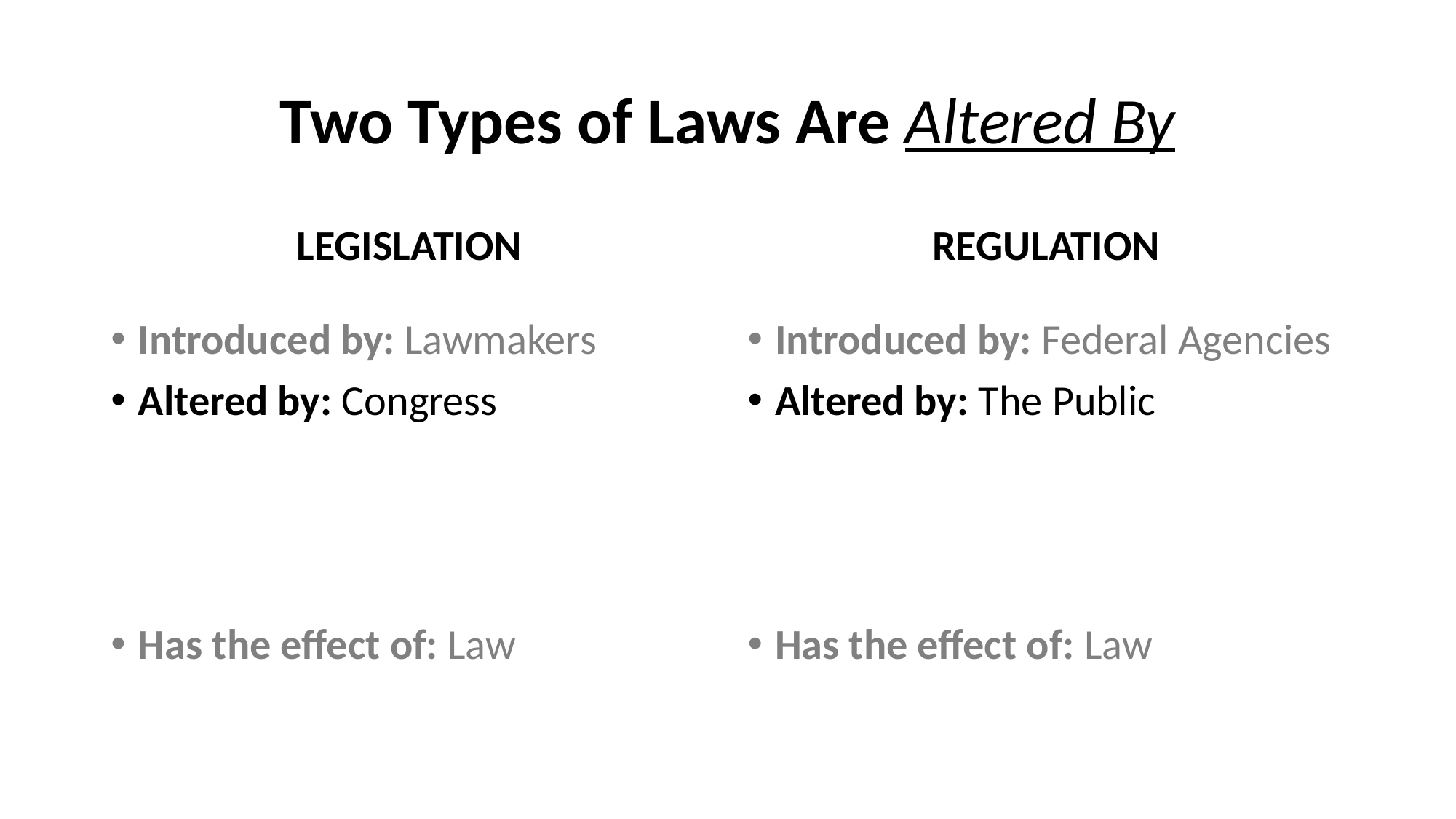

# Two Types of Laws Are Altered By
Legislation

Introduced by: Lawmakers
Altered by: Congress

Has the effect of: Law
Regulation

Introduced by: Federal Agencies
Altered by: The Public

Has the effect of: Law